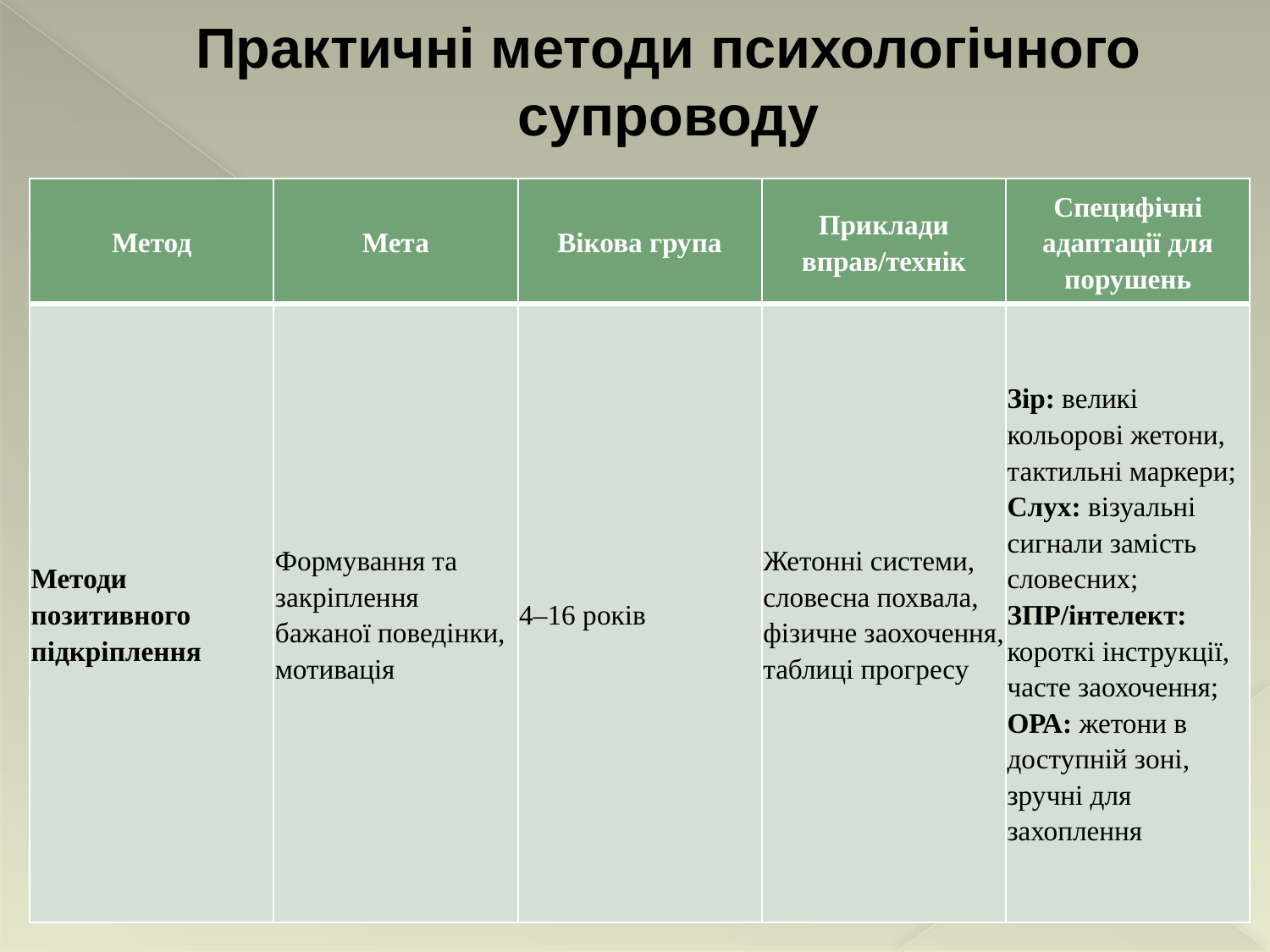

# Практичні методи психологічного супроводу
| Метод | Мета | Вікова група | Приклади вправ/технік | Специфічні адаптації для порушень |
| --- | --- | --- | --- | --- |
| Методи позитивного підкріплення | Формування та закріплення бажаної поведінки, мотивація | 4–16 років | Жетонні системи, словесна похвала, фізичне заохочення, таблиці прогресу | Зір: великі кольорові жетони, тактильні маркери; Слух: візуальні сигнали замість словесних; ЗПР/інтелект: короткі інструкції, часте заохочення; ОРА: жетони в доступній зоні, зручні для захоплення |